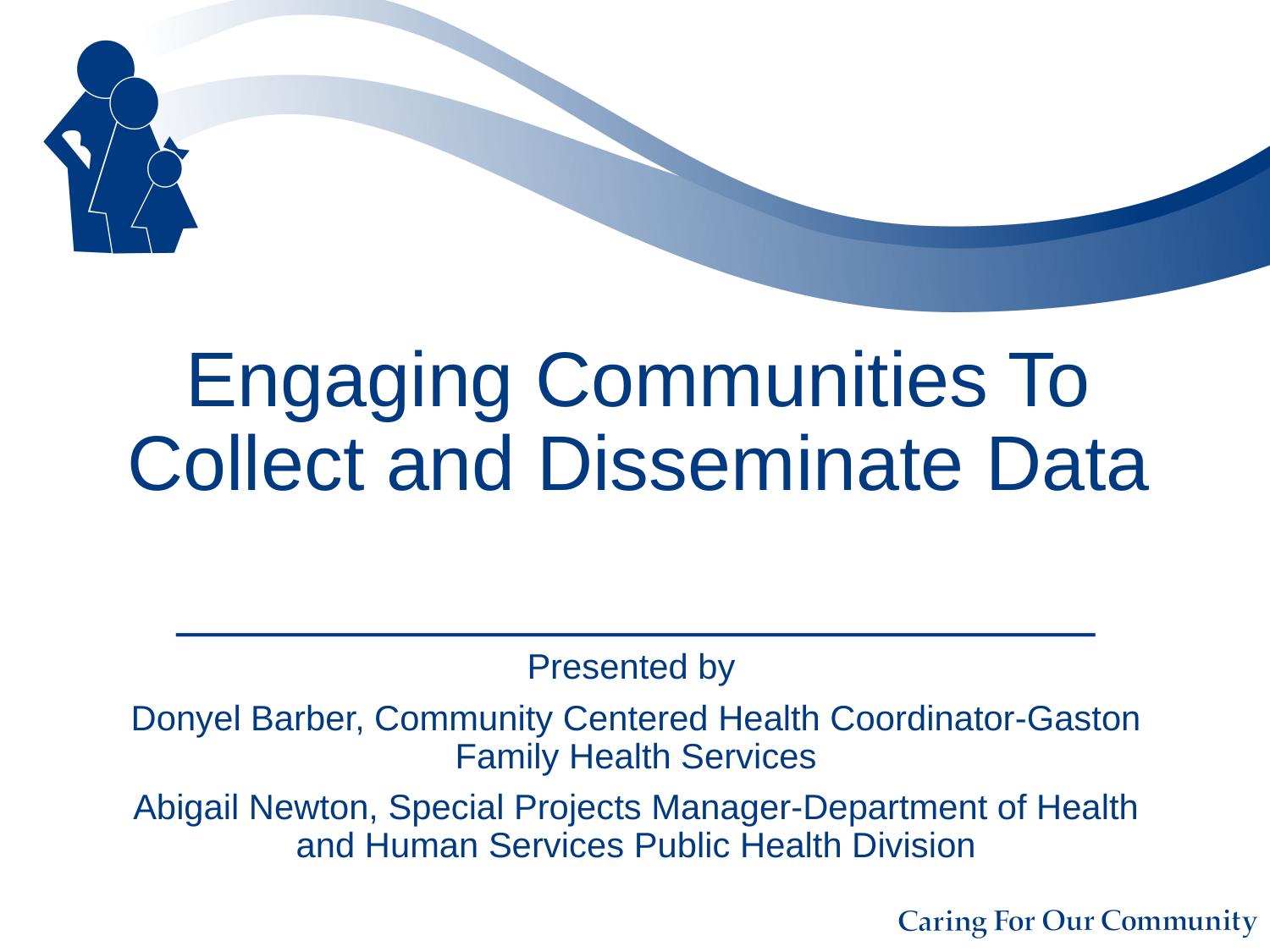

# Engaging Communities To Collect and Disseminate Data
Presented by
Donyel Barber, Community Centered Health Coordinator-Gaston Family Health Services
Abigail Newton, Special Projects Manager-Department of Health and Human Services Public Health Division